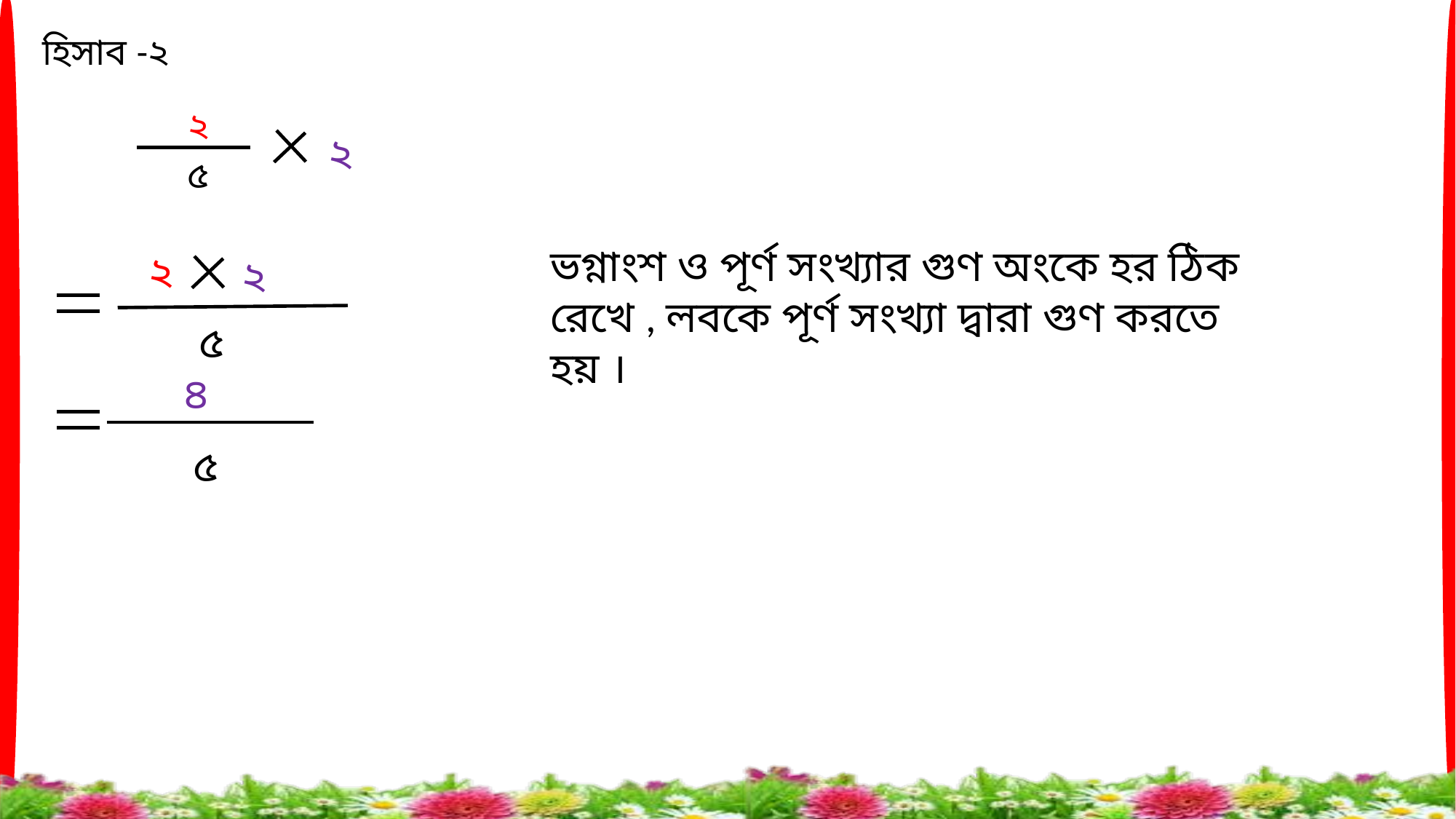

হিসাব -২
২
৫
২
ভগ্নাংশ ও পূর্ণ সংখ্যার গুণ অংকে হর ঠিক রেখে , লবকে পূর্ণ সংখ্যা দ্বারা গুণ করতে হয় ।
২
২
৫
৪
৫